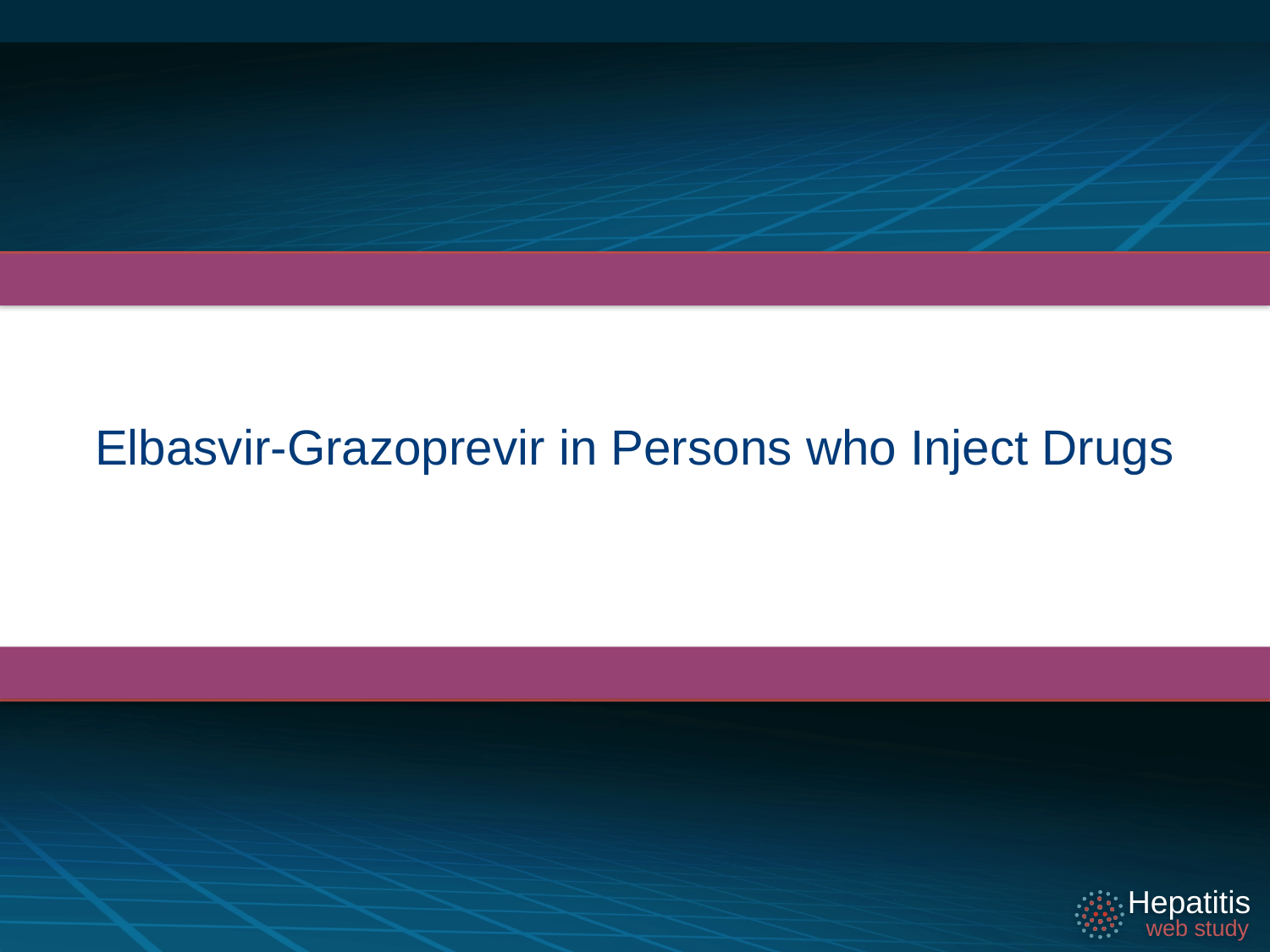

# Elbasvir-Grazoprevir in Persons who Inject Drugs